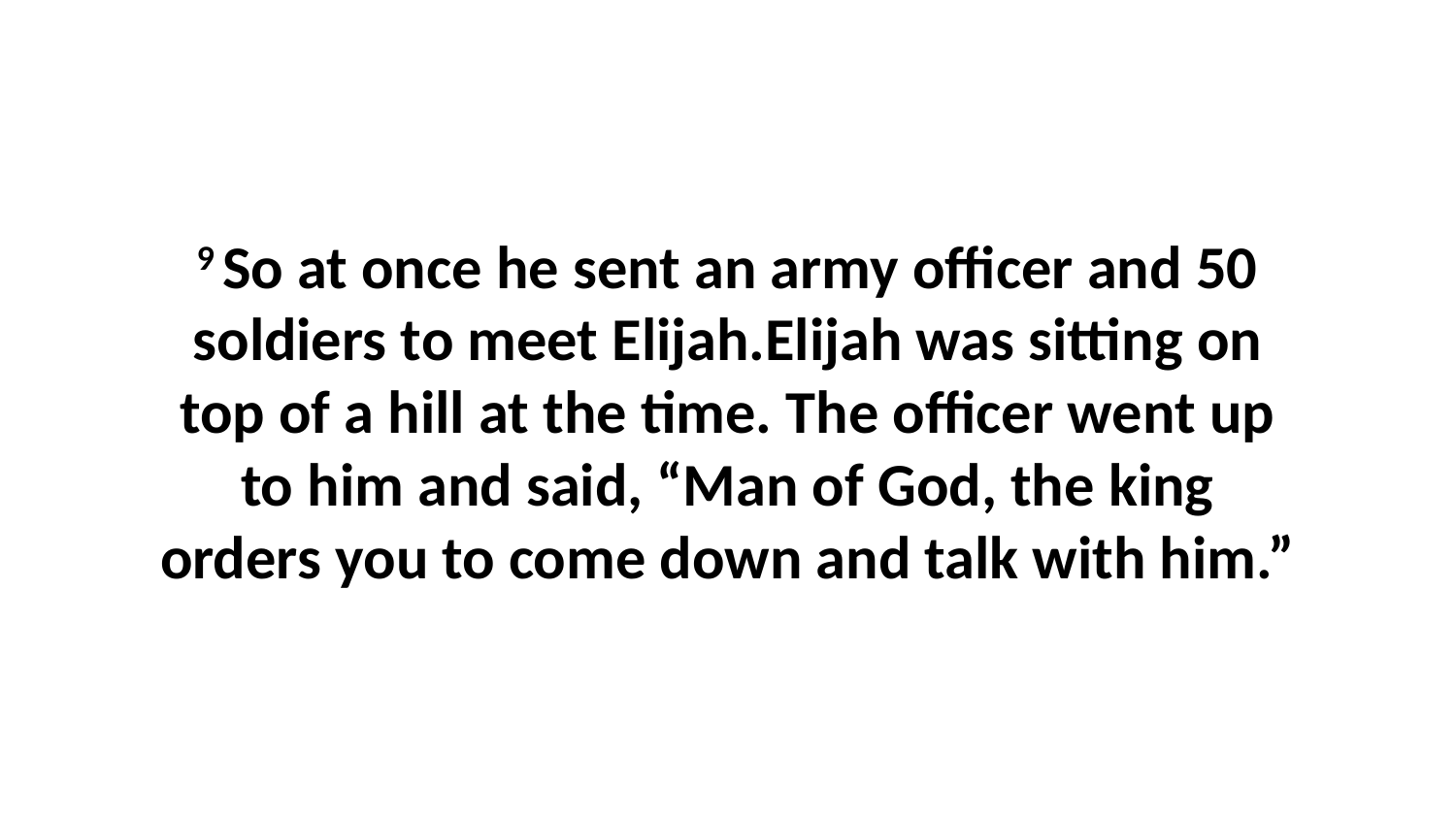

9 So at once he sent an army officer and 50 soldiers to meet Elijah.Elijah was sitting on top of a hill at the time. The officer went up to him and said, “Man of God, the king orders you to come down and talk with him.”